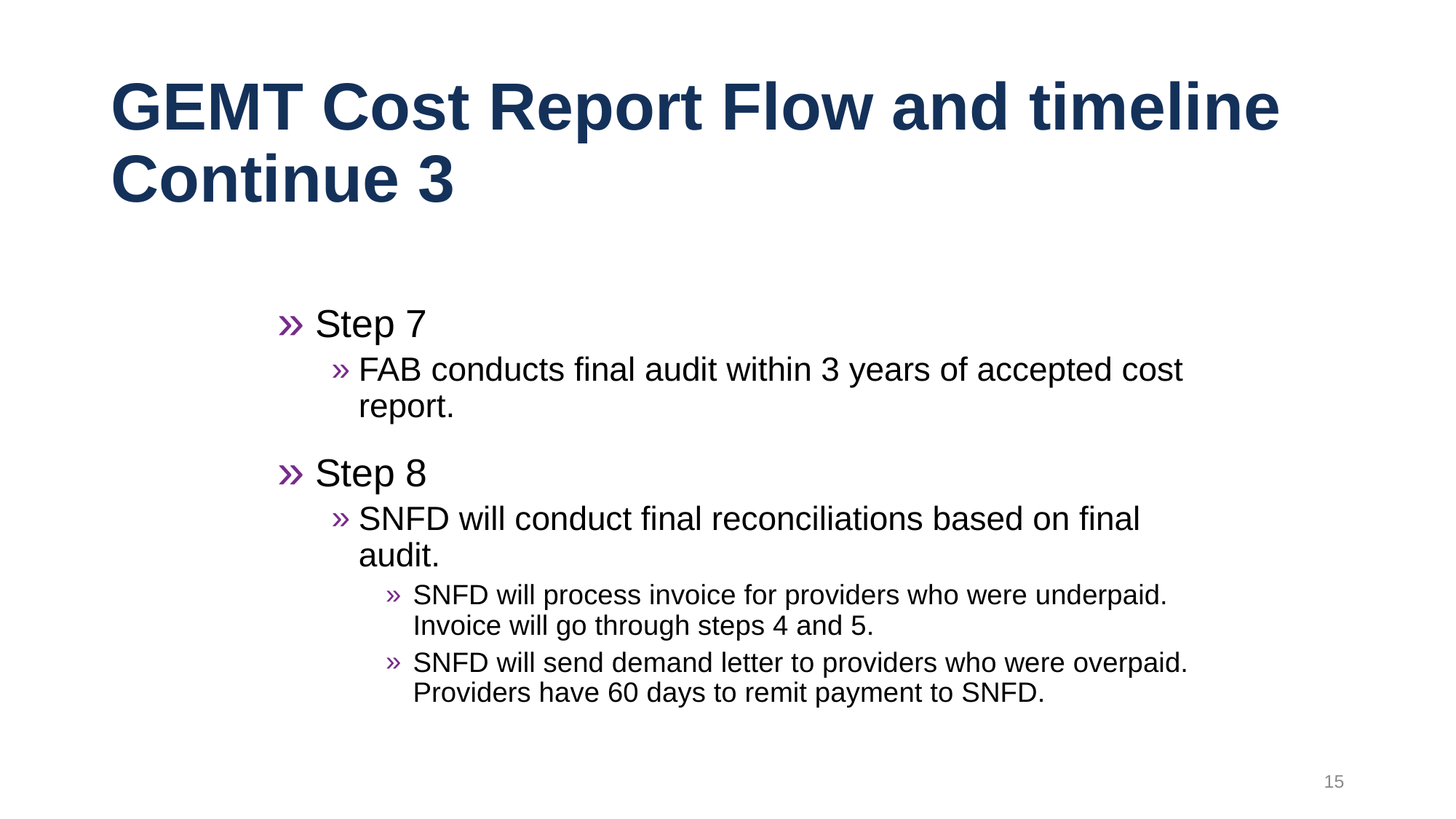

# GEMT Cost Report Flow and timeline Continue 3
Step 7
FAB conducts final audit within 3 years of accepted cost report.
Step 8
SNFD will conduct final reconciliations based on final audit.
SNFD will process invoice for providers who were underpaid. Invoice will go through steps 4 and 5.
SNFD will send demand letter to providers who were overpaid. Providers have 60 days to remit payment to SNFD.
15